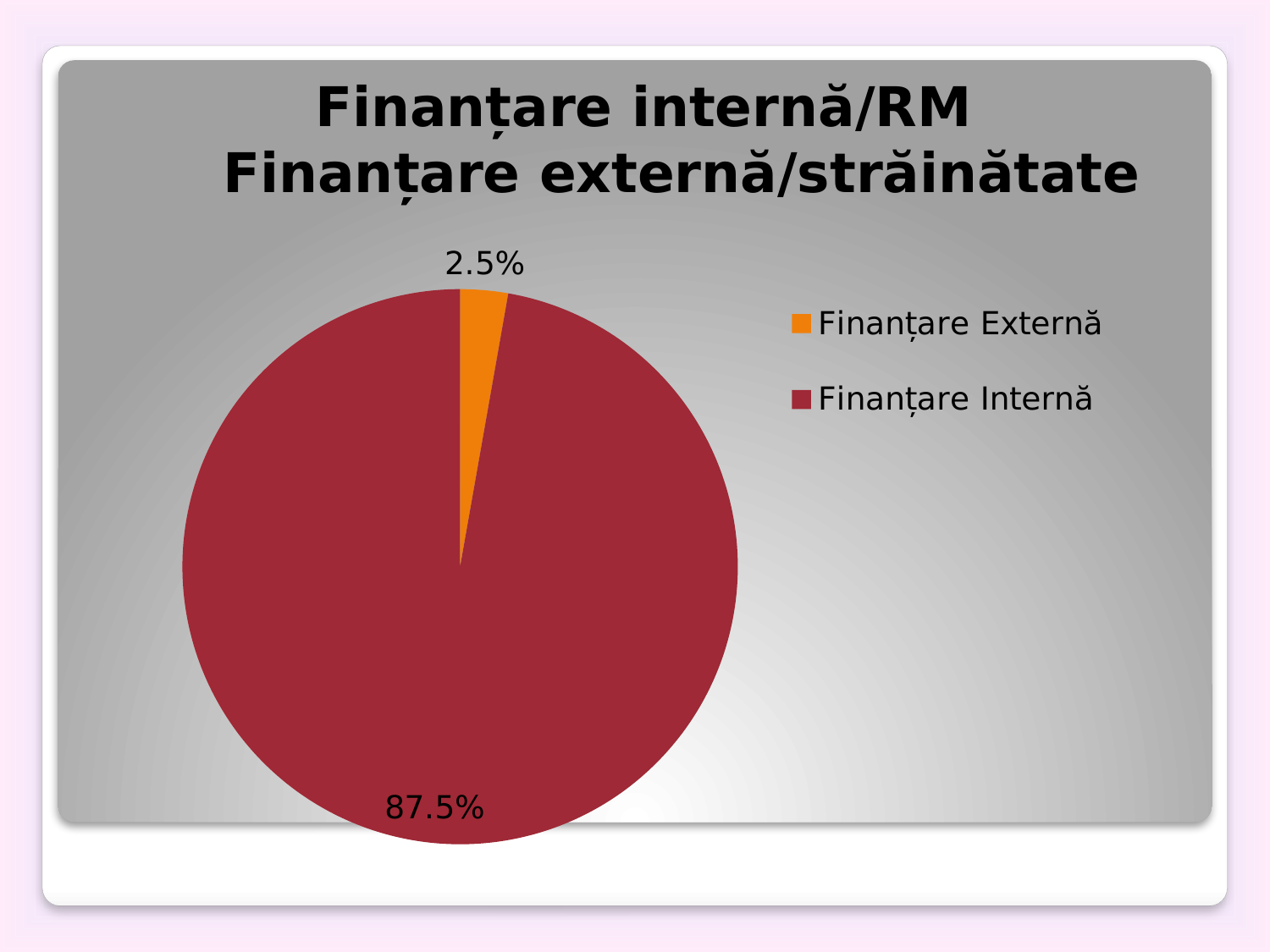

# Finanțare internă/RM Finanțare externă/străinătate

### Chart

| Category | % |
|---|---|
| Finanțare Externă | 0.025 |
| Finanțare Internă | 0.875 |